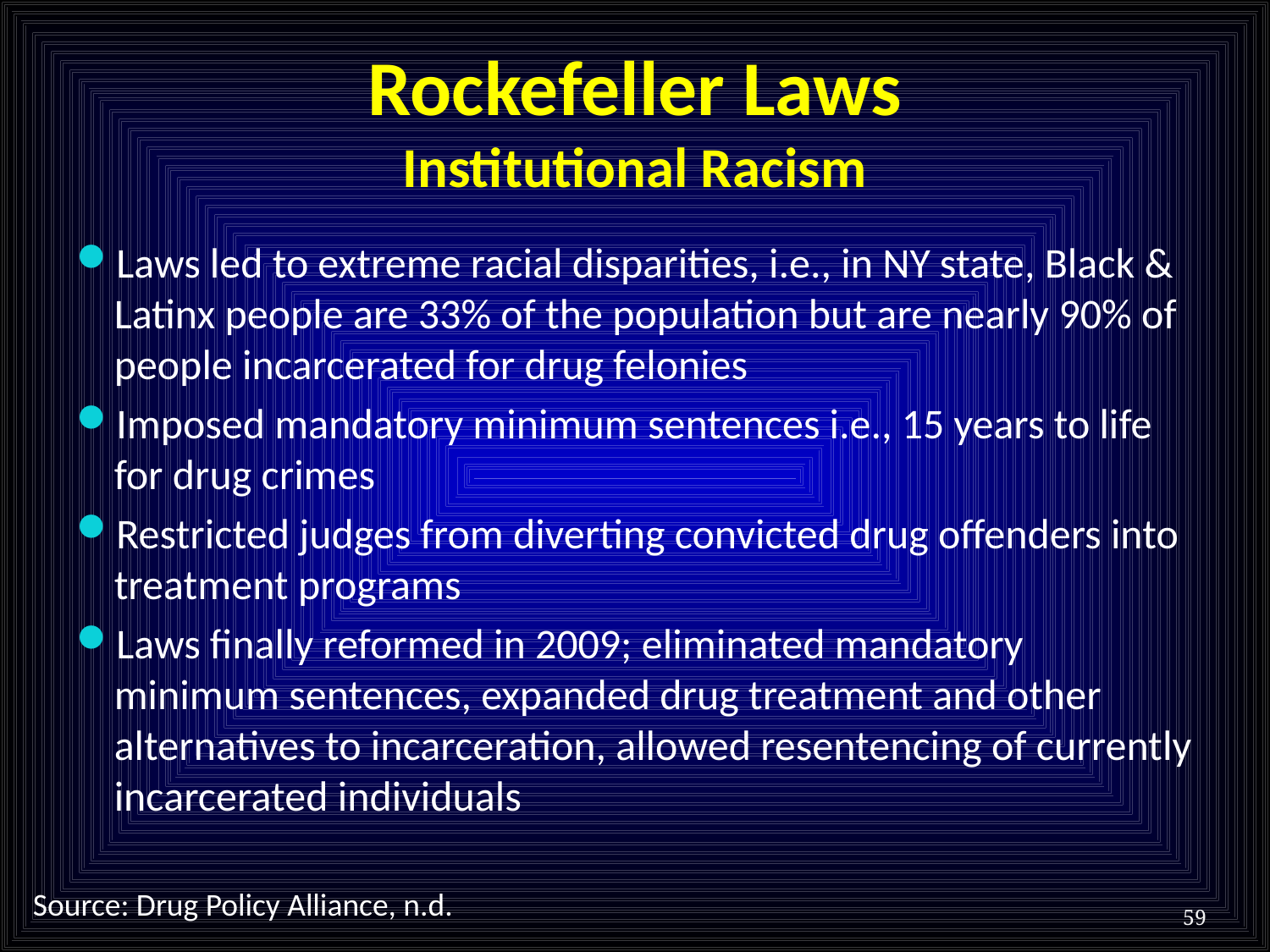

# Rockefeller Laws Institutional Racism
Laws led to extreme racial disparities, i.e., in NY state, Black & Latinx people are 33% of the population but are nearly 90% of people incarcerated for drug felonies
Imposed mandatory minimum sentences i.e., 15 years to life for drug crimes
Restricted judges from diverting convicted drug offenders into treatment programs
Laws finally reformed in 2009; eliminated mandatory minimum sentences, expanded drug treatment and other alternatives to incarceration, allowed resentencing of currently incarcerated individuals
Source: Drug Policy Alliance, n.d.
59